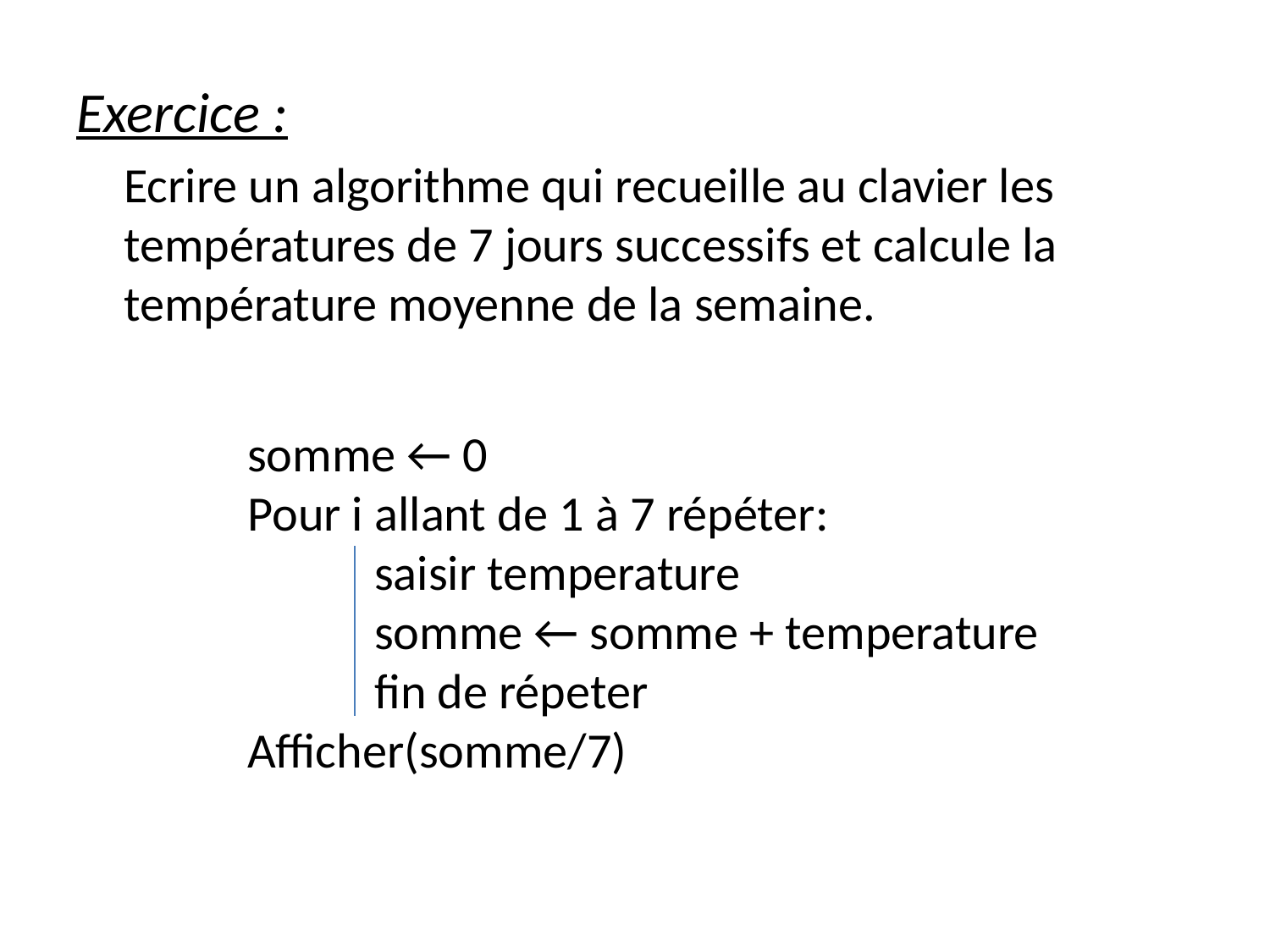

Exercice :
	Ecrire un algorithme qui recueille au clavier les températures de 7 jours successifs et calcule la température moyenne de la semaine.

somme ← 0
Pour i allant de 1 à 7 répéter:
	saisir temperature
	somme ← somme + temperature
	fin de répeter
Afficher(somme/7)